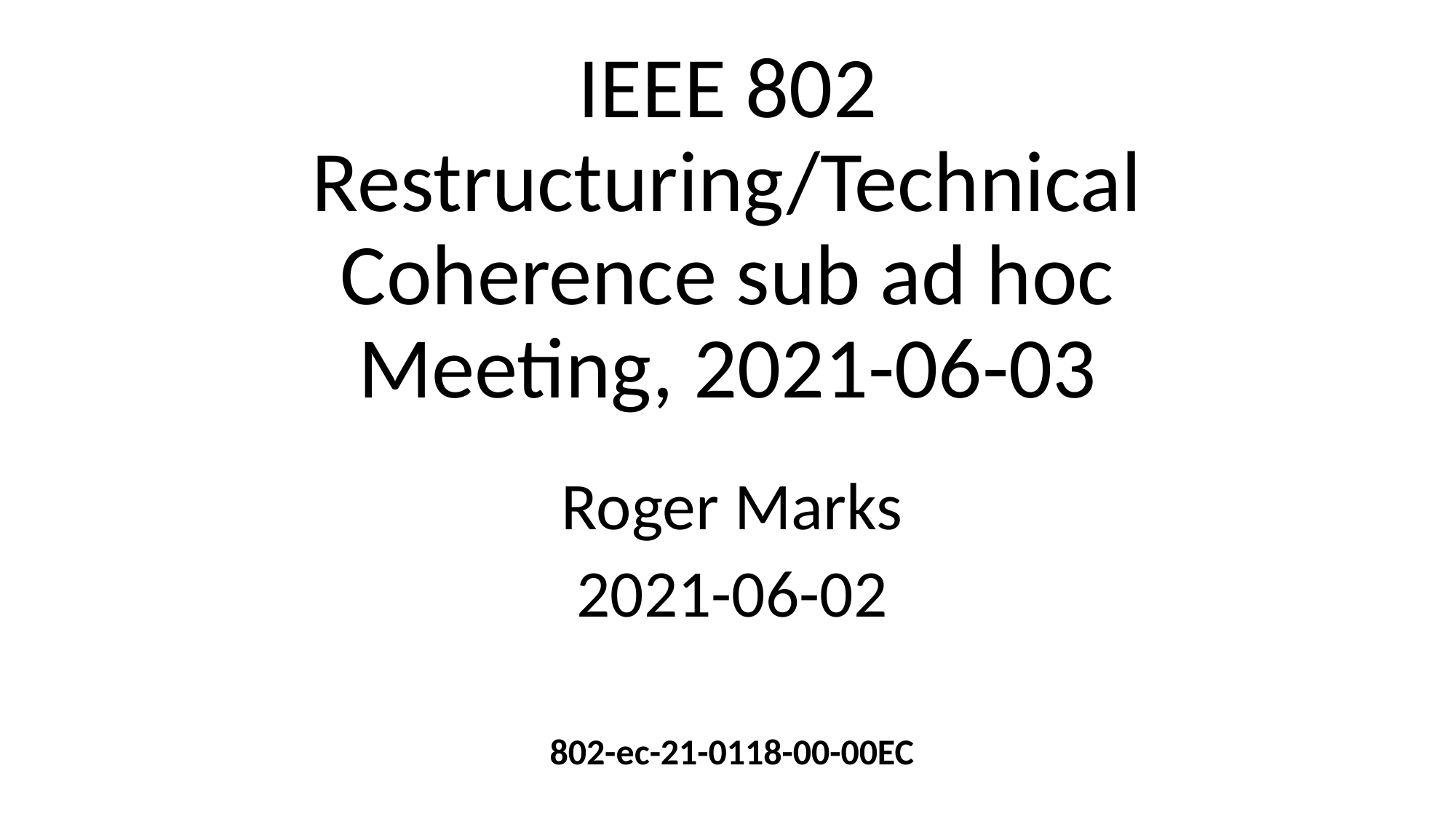

# IEEE 802 Restructuring/Technical Coherence sub ad hoc Meeting, 2021-06-03
Roger Marks
2021-06-02

802-ec-21-0118-00-00EC